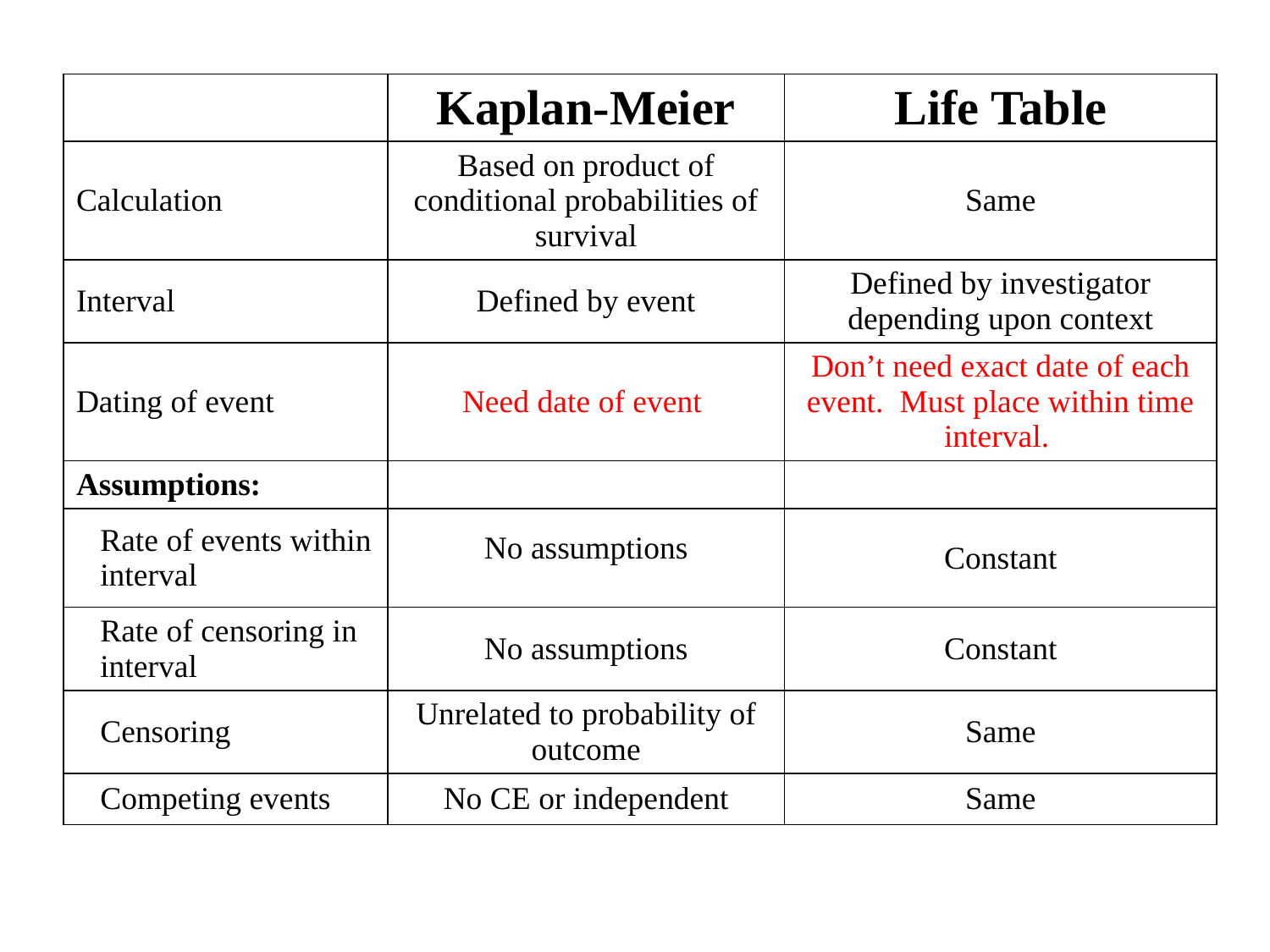

|  | Kaplan-Meier | Life Table |
| --- | --- | --- |
| Calculation | Based on product of conditional probabilities of survival | Same |
| Interval | Defined by event | Defined by investigator depending upon context |
| Dating of event | Need date of event | Don’t need exact date of each event. Must place within time interval. |
| Assumptions: |  |  |
| Rate of events within interval | No assumptions | Constant |
| Rate of censoring in interval | No assumptions | Constant |
| Censoring | Unrelated to probability of outcome | Same |
| Competing events | No CE or independent | Same |